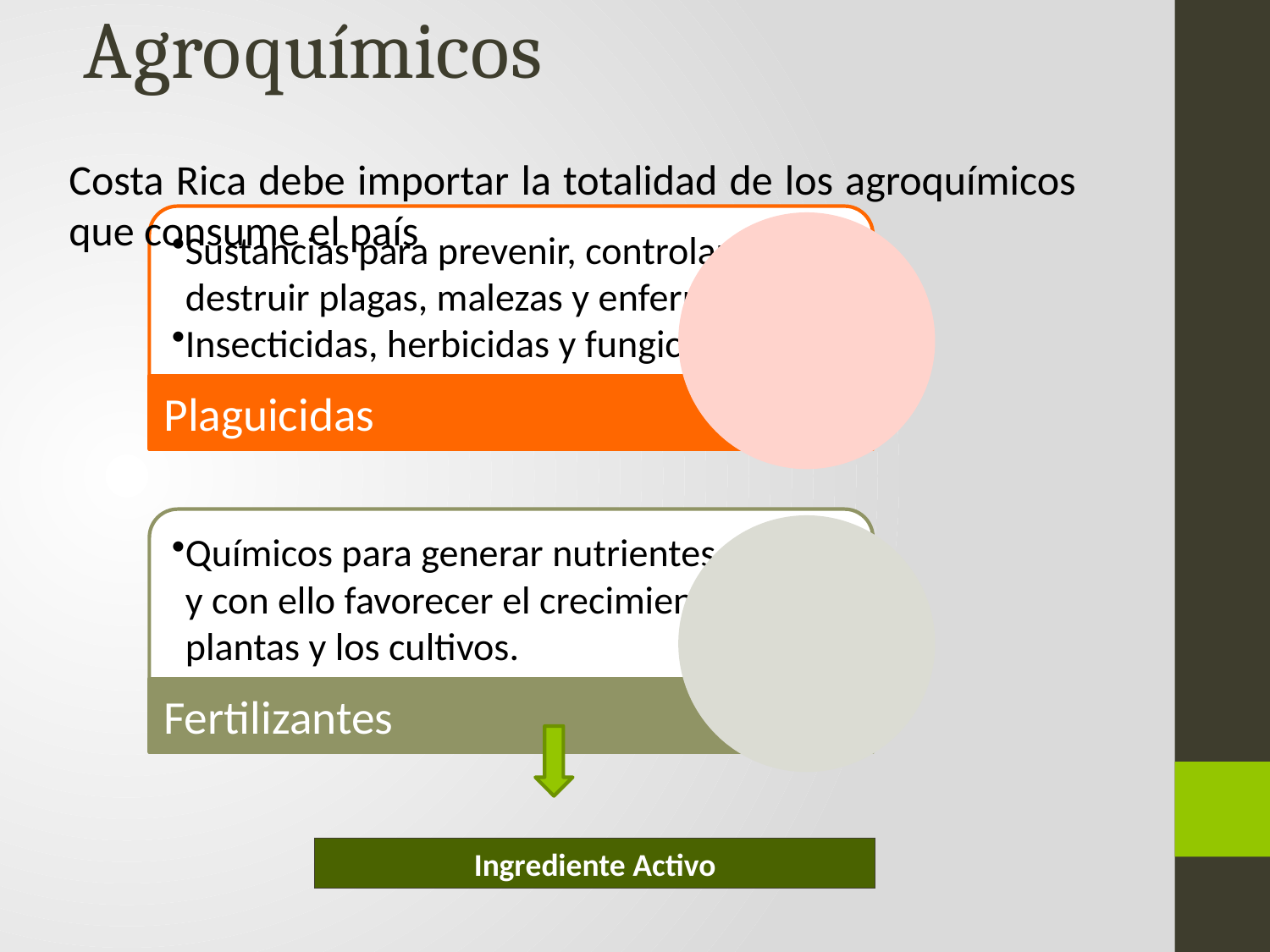

# Agroquímicos
Costa Rica debe importar la totalidad de los agroquímicos que consume el país
Plaguicidas
Fertilizantes
Sustancias para prevenir, controlar o destruir plagas, malezas y enfermedades.
Insecticidas, herbicidas y fungicidas.
Químicos para generar nutrientes al suelo y con ello favorecer el crecimiento de las plantas y los cultivos.

Ingrediente Activo